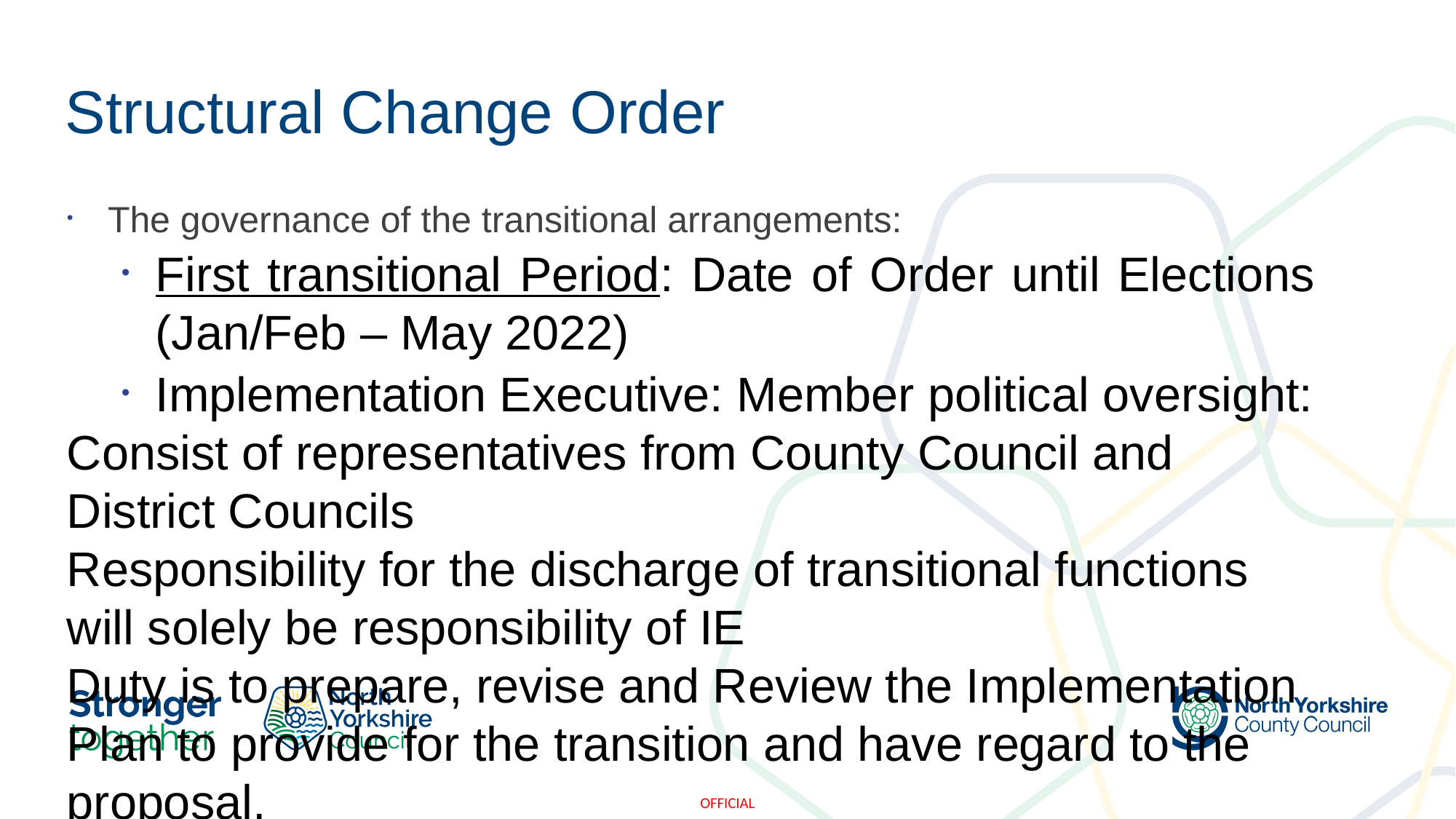

# Structural Change Order
The governance of the transitional arrangements:
First transitional Period: Date of Order until Elections (Jan/Feb – May 2022)
Implementation Executive: Member political oversight:
Consist of representatives from County Council and District Councils
Responsibility for the discharge of transitional functions will solely be responsibility of IE
Duty is to prepare, revise and Review the Implementation Plan to provide for the transition and have regard to the proposal.
Can require the County and District Councils to take such action that is necessary to facilitate the transition
Will not have responsibility for service delivery – only the transition